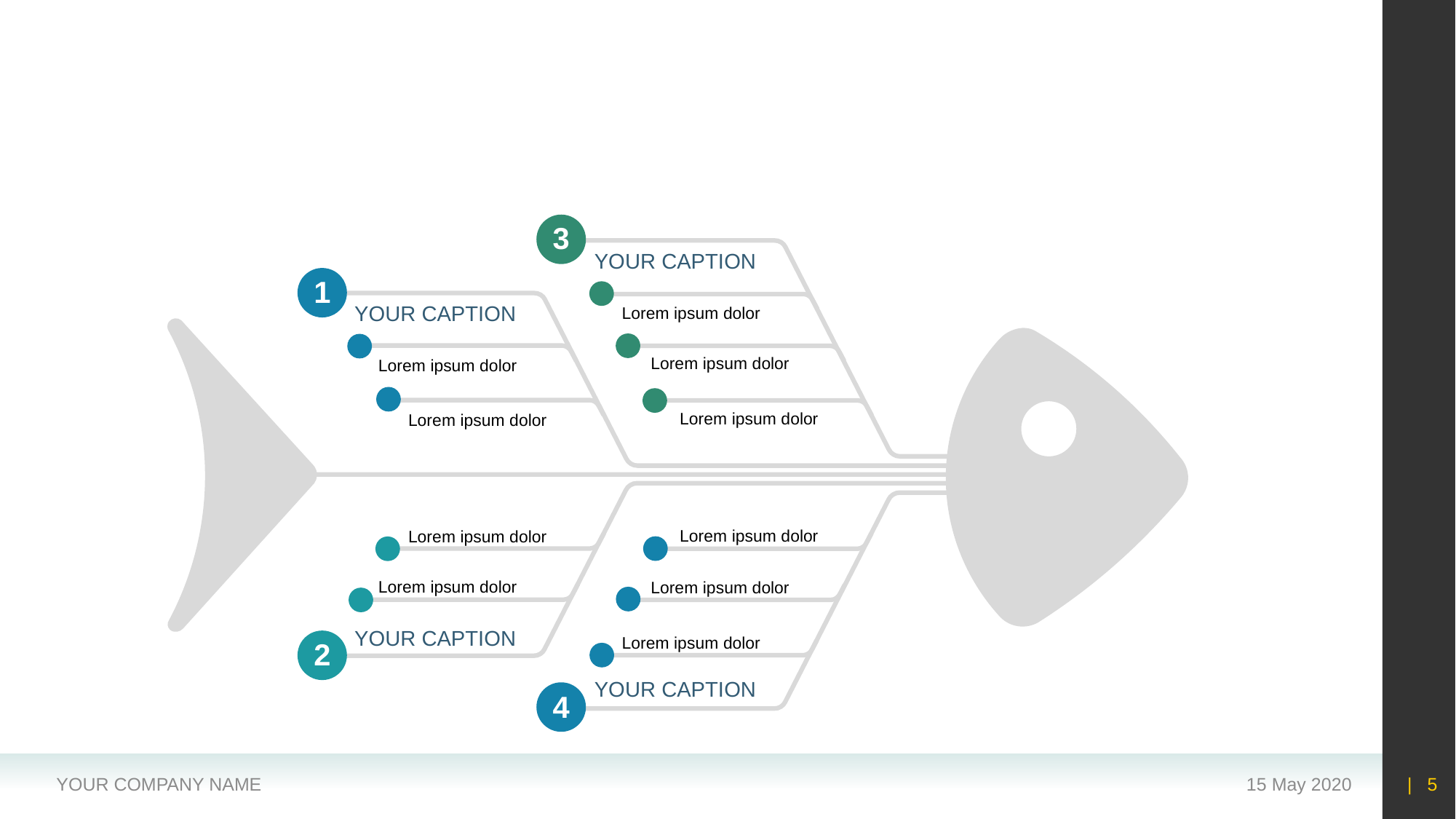

#

3

YOUR CAPTION
1

YOUR CAPTION
Lorem ipsum dolor

Lorem ipsum dolor

Lorem ipsum dolor

Lorem ipsum dolor
Lorem ipsum dolor

Lorem ipsum dolor
Lorem ipsum dolor

Lorem ipsum dolor
Lorem ipsum dolor

YOUR CAPTION
Lorem ipsum dolor
2

YOUR CAPTION
4

YOUR COMPANY NAME
15 May 2020
|   5